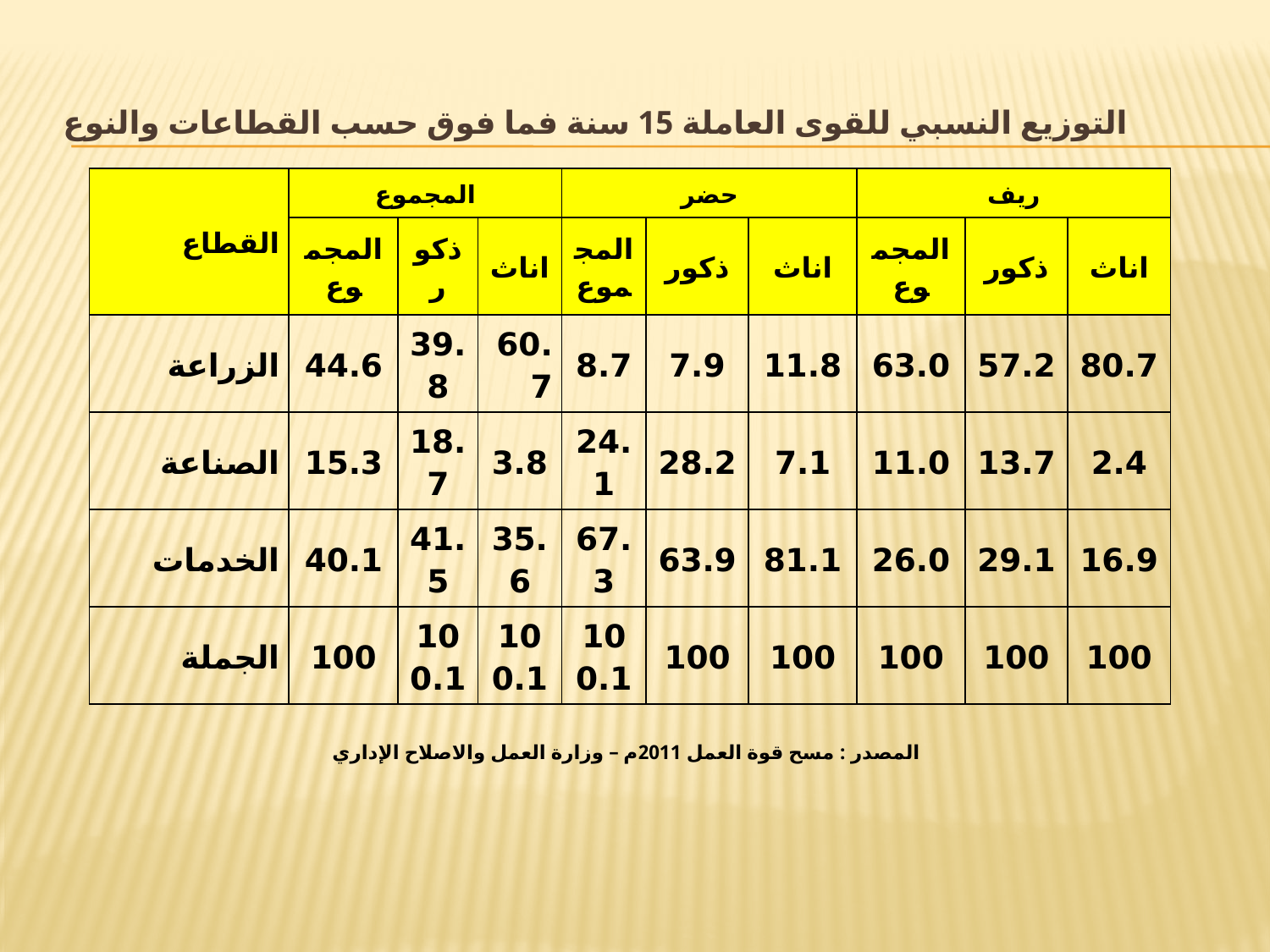

# التوزيع النسبي للقوى العاملة 15 سنة فما فوق حسب القطاعات والنوع
| القطاع | المجموع |  |  | حضر |  |  | ريف |  |  |
| --- | --- | --- | --- | --- | --- | --- | --- | --- | --- |
|  | المجموع | ذكور | اناث | المجموع | ذكور | اناث | المجموع | ذكور | اناث |
| الزراعة | 44.6 | 39.8 | 60.7 | 8.7 | 7.9 | 11.8 | 63.0 | 57.2 | 80.7 |
| الصناعة | 15.3 | 18.7 | 3.8 | 24.1 | 28.2 | 7.1 | 11.0 | 13.7 | 2.4 |
| الخدمات | 40.1 | 41.5 | 35.6 | 67.3 | 63.9 | 81.1 | 26.0 | 29.1 | 16.9 |
| الجملة | 100 | 100.1 | 100.1 | 100.1 | 100 | 100 | 100 | 100 | 100 |
المصدر : مسح قوة العمل 2011م – وزارة العمل والاصلاح الإداري